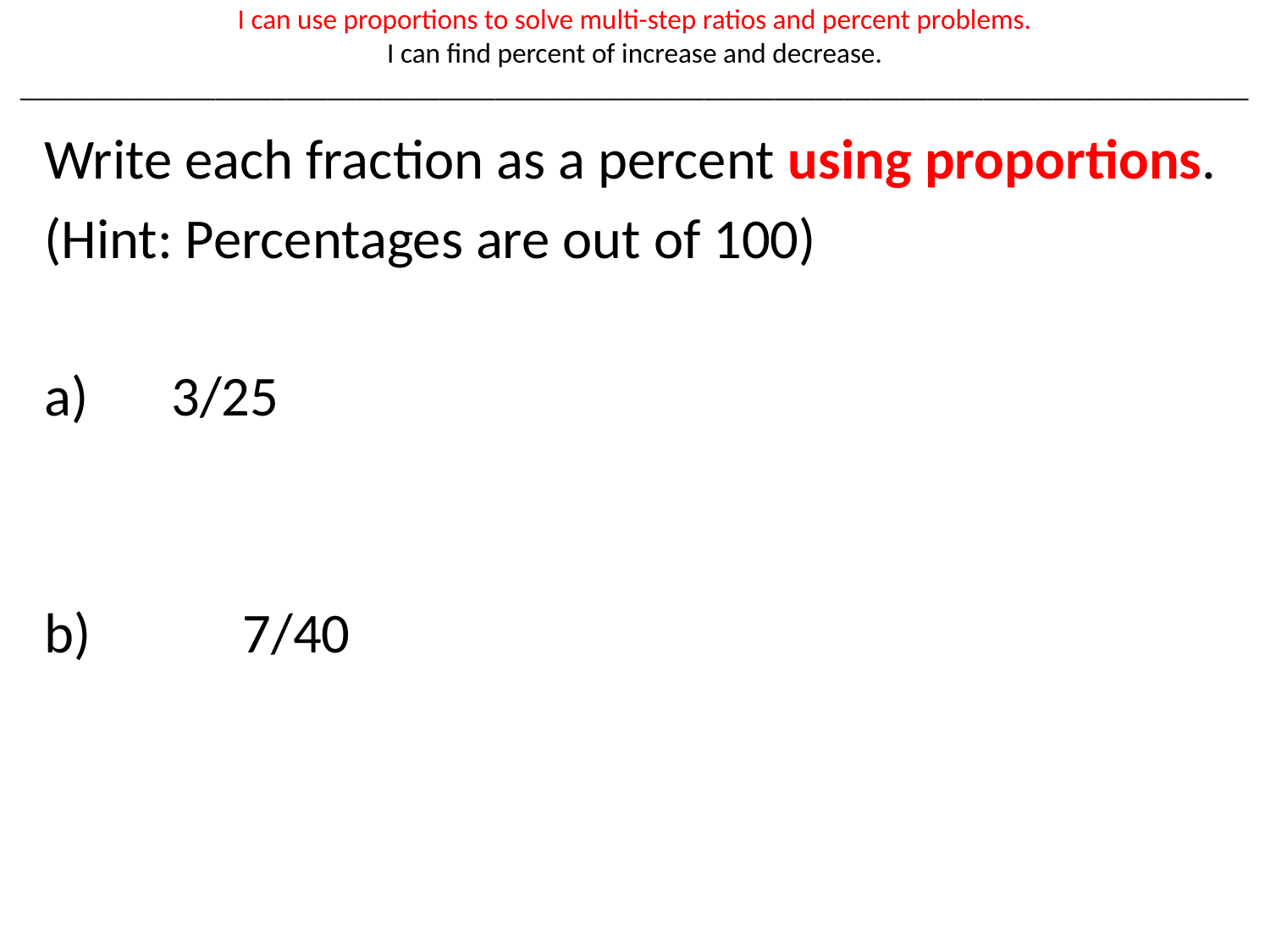

# I can use proportions to solve multi-step ratios and percent problems. I can find percent of increase and decrease. ________________________________________________________________________________________
Write each fraction as a percent using proportions.
(Hint: Percentages are out of 100)

a)	3/25

b)		7/40